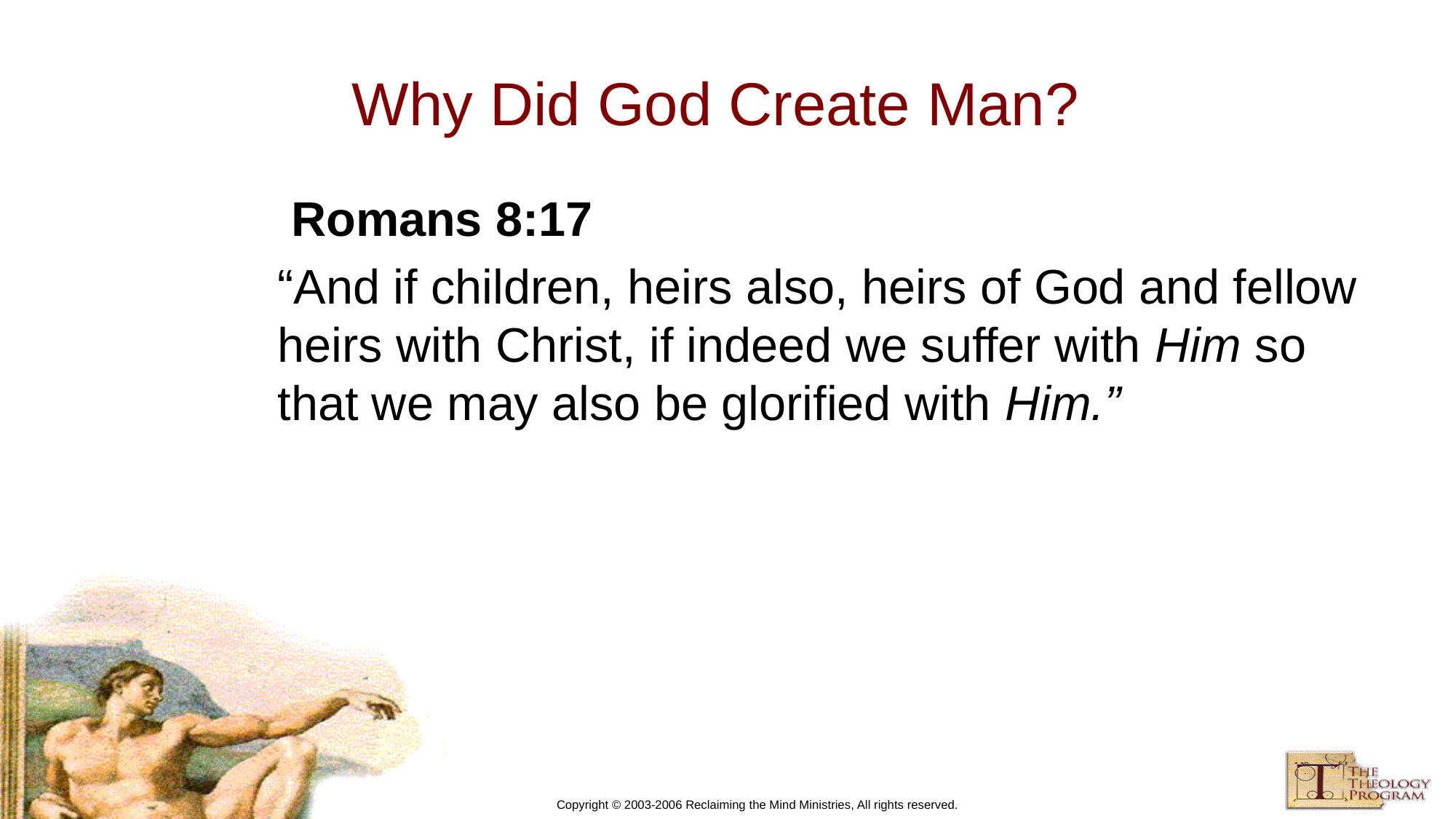

# Why Did God Create Man?
 Romans 8:17
“And if children, heirs also, heirs of God and fellow heirs with Christ, if indeed we suffer with Him so that we may also be glorified with Him.”
Copyright © 2003-2006 Reclaiming the Mind Ministries, All rights reserved.